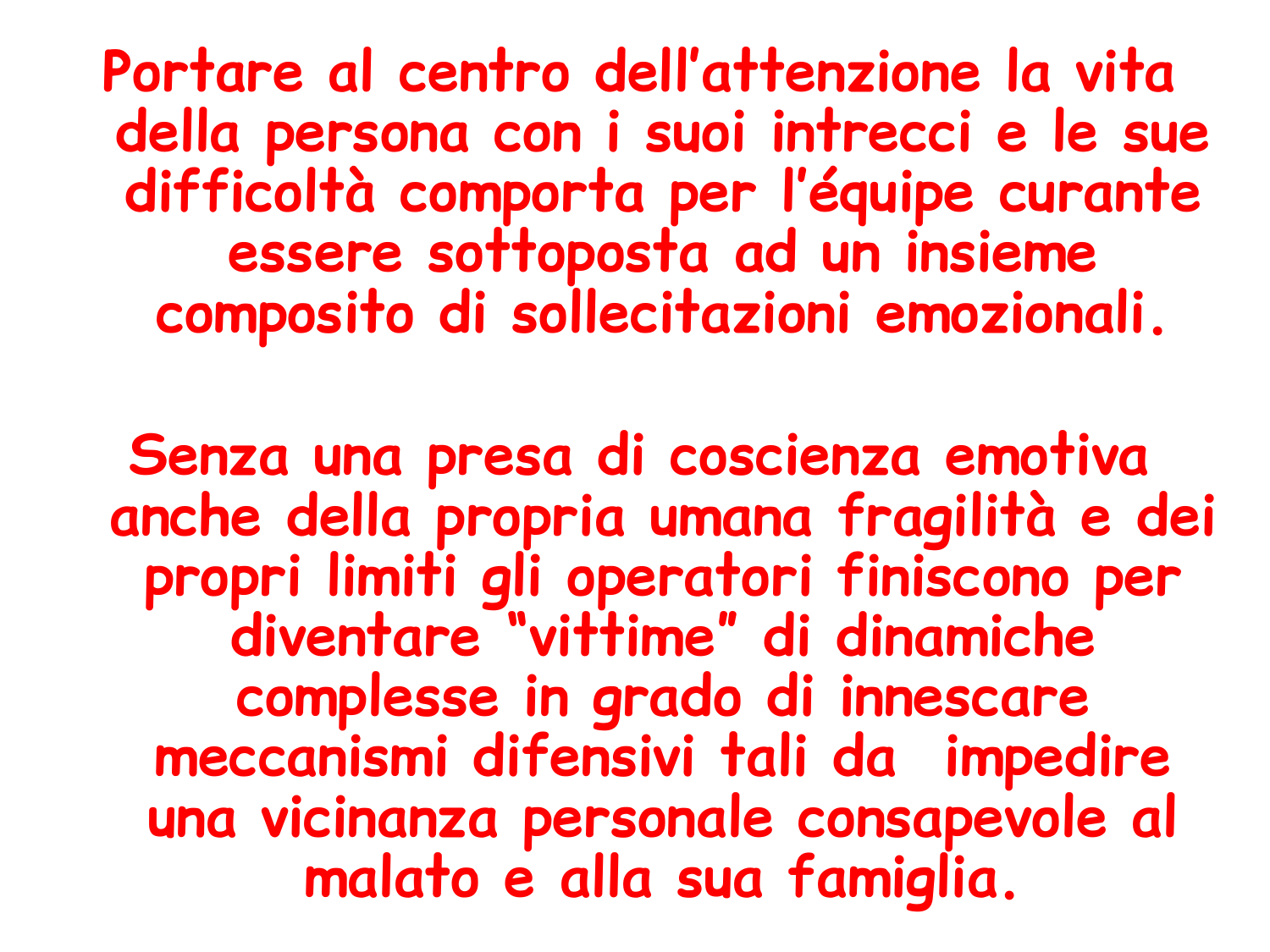

Portare al centro dell’attenzione la vita della persona con i suoi intrecci e le sue difficoltà comporta per l’équipe curante essere sottoposta ad un insieme composito di sollecitazioni emozionali.

Senza una presa di coscienza emotiva anche della propria umana fragilità e dei propri limiti gli operatori finiscono per diventare “vittime” di dinamiche complesse in grado di innescare meccanismi difensivi tali da  impedire una vicinanza personale consapevole al malato e alla sua famiglia.